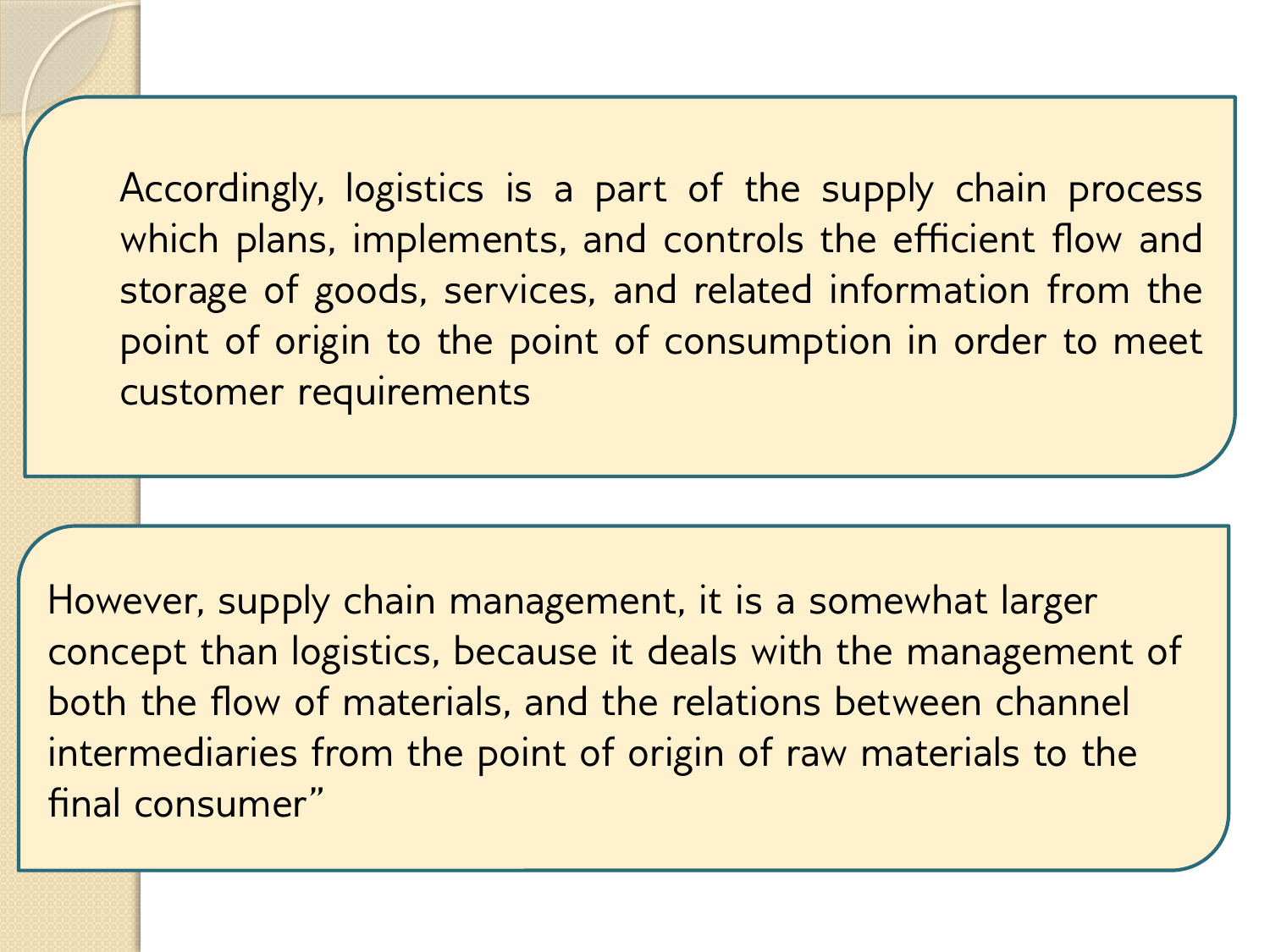

Accordingly, logistics is a part of the supply chain process which plans, implements, and controls the efficient flow and storage of goods, services, and related information from the point of origin to the point of consumption in order to meet customer requirements
However, supply chain management, it is a somewhat larger concept than logistics, because it deals with the management of both the flow of materials, and the relations between channel intermediaries from the point of origin of raw materials to the final consumer”
9